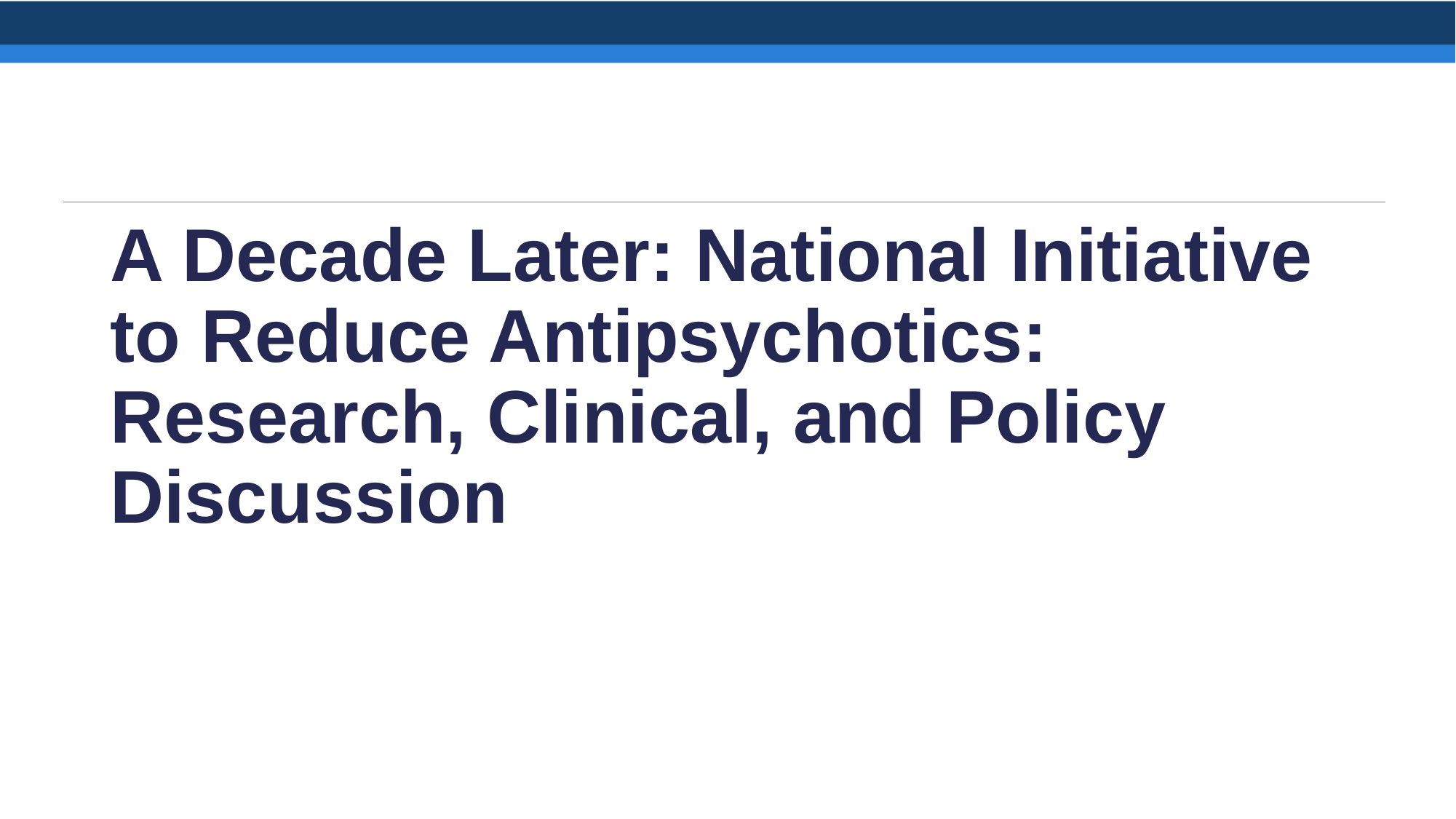

# A Decade Later: National Initiative to Reduce Antipsychotics: Research, Clinical, and Policy Discussion